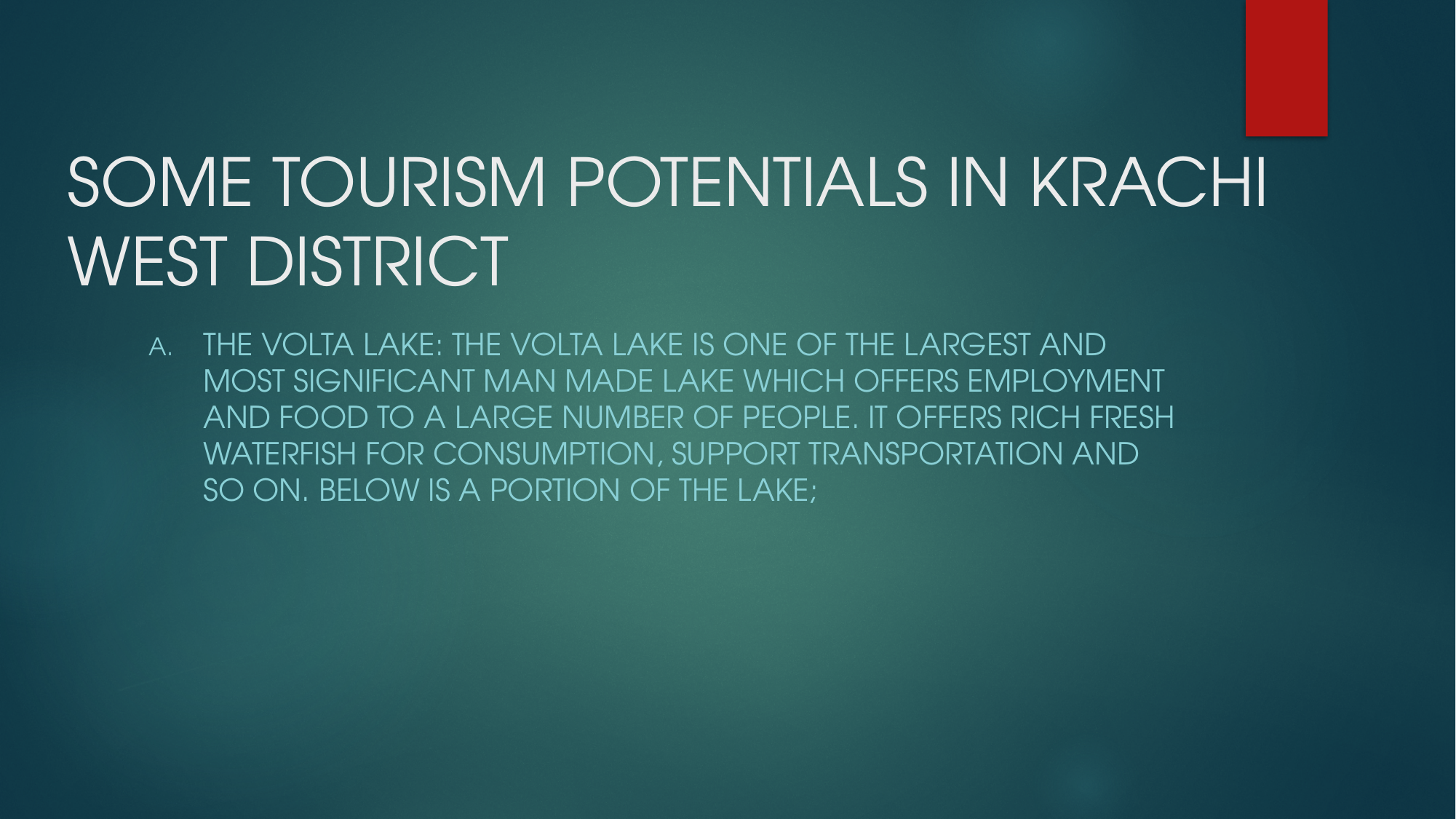

# SOME TOURISM POTENTIALS IN KRACHI WEST DISTRICT
The Volta Lake: The Volta Lake is one of the largest and most significant man made lake which offers employment and food to a large number of people. It offers rich fresh waterfish for consumption, support transportation and so on. Below is a portion of the lake;